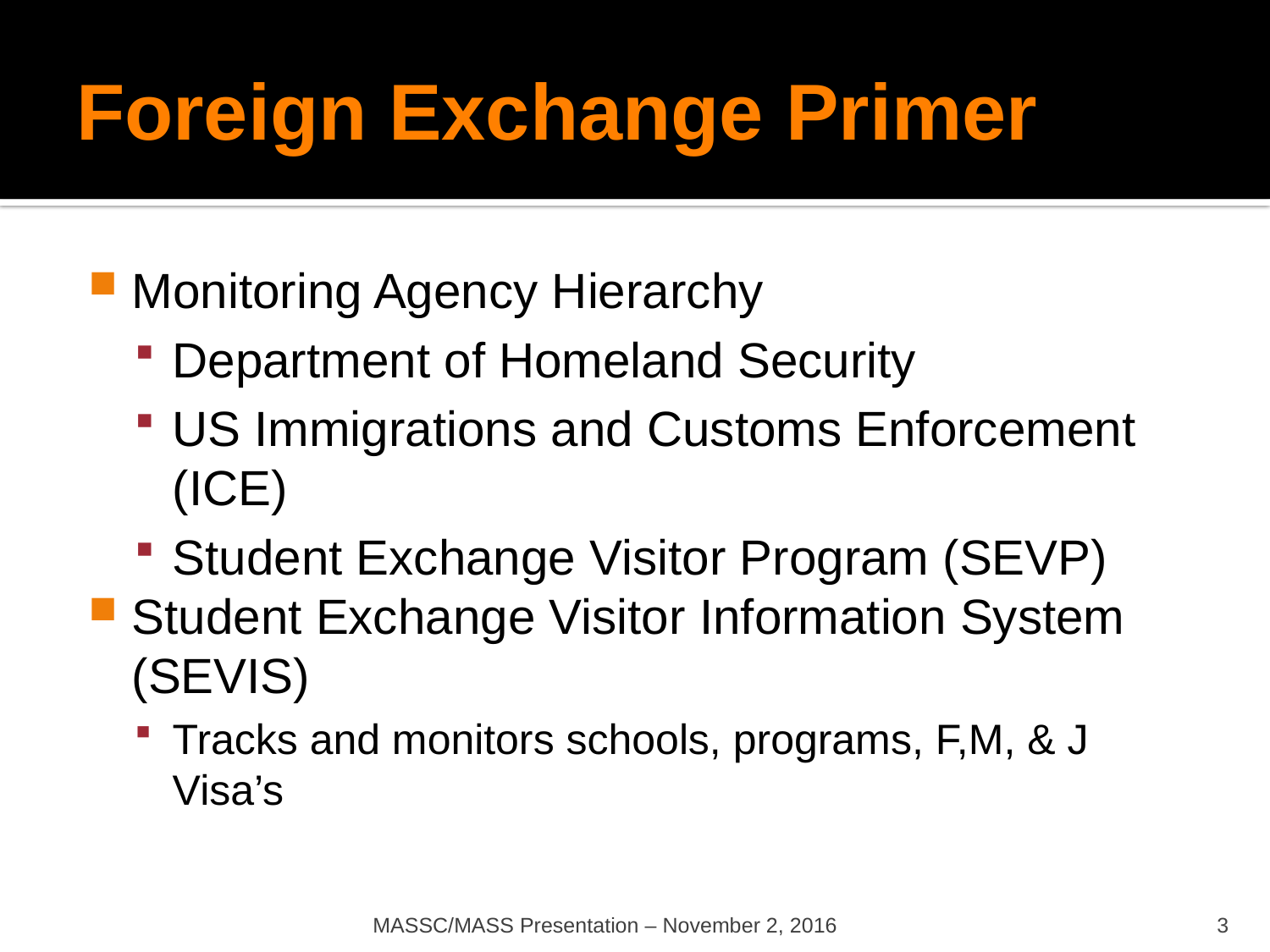

Monitoring Agency Hierarchy
Department of Homeland Security
US Immigrations and Customs Enforcement (ICE)
Student Exchange Visitor Program (SEVP)
Student Exchange Visitor Information System (SEVIS)
Tracks and monitors schools, programs, F,M, & J Visa’s

Foreign Exchange Primer
MASSC/MASS Presentation – November 2, 2016
3